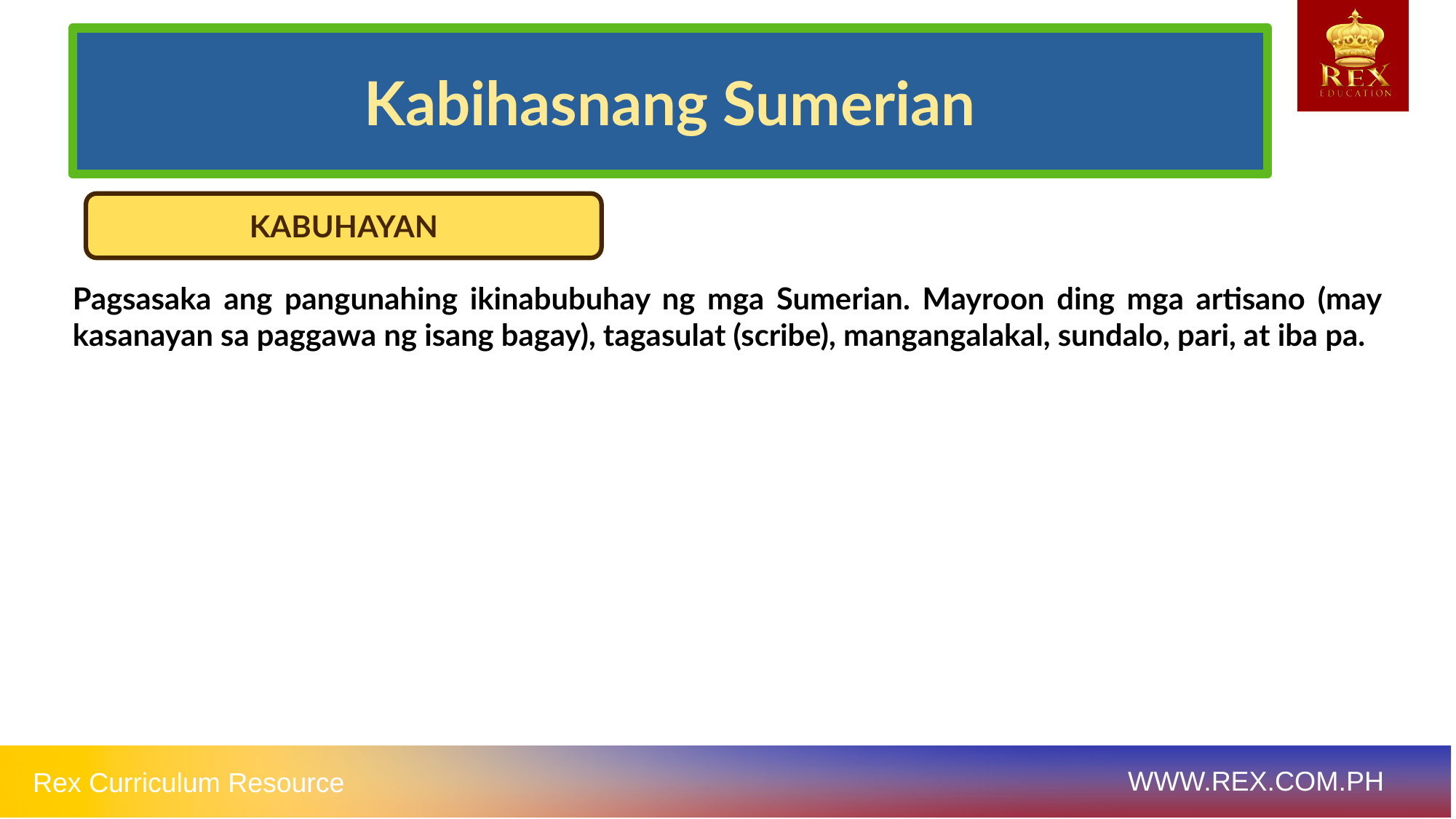

# Kabihasnang Sumerian
KABUHAYAN
Pagsasaka ang pangunahing ikinabubuhay ng mga Sumerian. Mayroon ding mga artisano (may kasanayan sa paggawa ng isang bagay), tagasulat (scribe), mangangalakal, sundalo, pari, at iba pa.